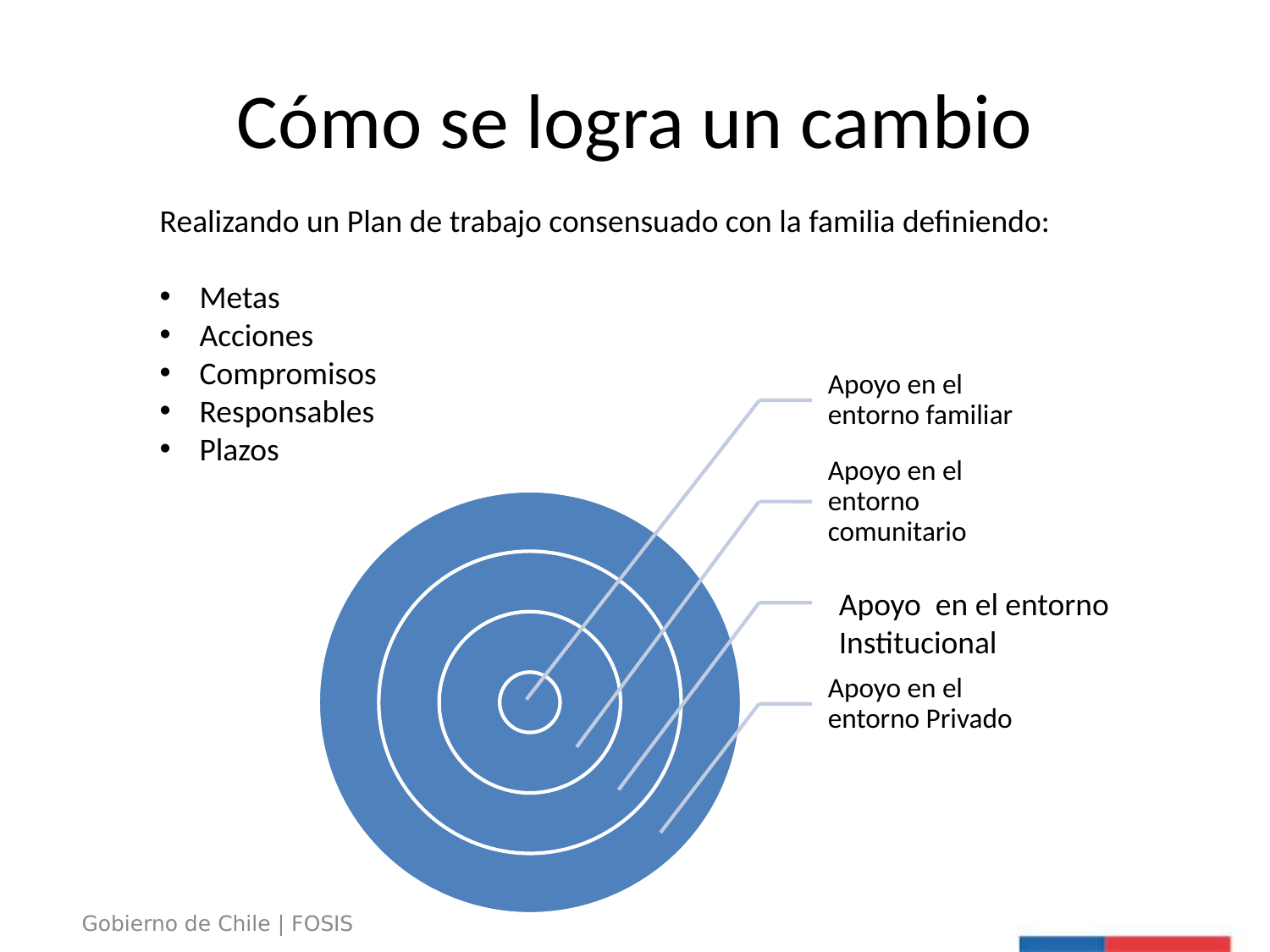

# Cómo se logra un cambio
Realizando un Plan de trabajo consensuado con la familia definiendo:

Metas
Acciones
Compromisos
Responsables
Plazos
Apoyo en el entorno familiar
Apoyo en el entorno comunitario

Apoyo en el entorno Privado
Apoyo  en el entorno Institucional